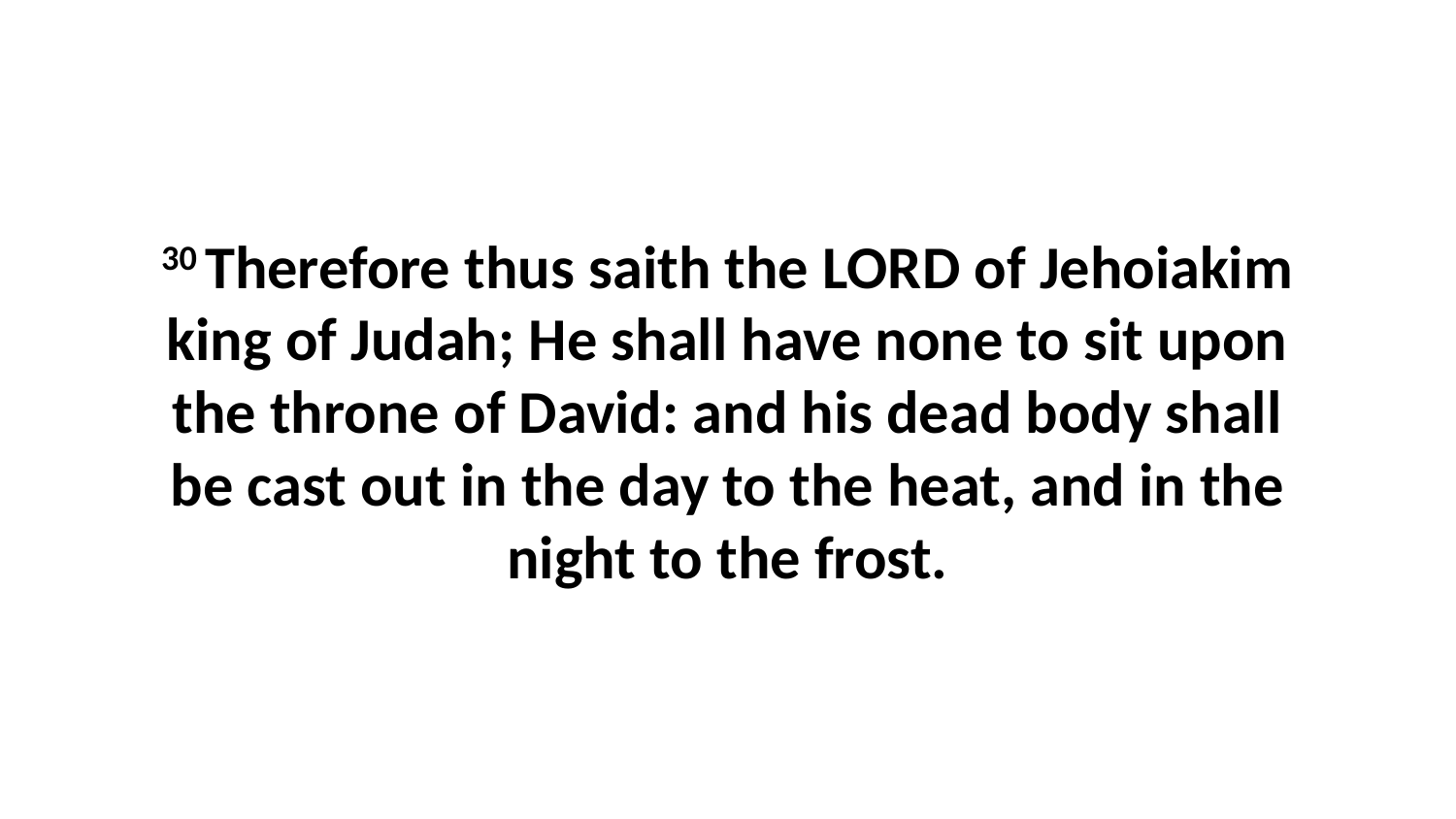

30 Therefore thus saith the LORD of Jehoiakim king of Judah; He shall have none to sit upon the throne of David: and his dead body shall be cast out in the day to the heat, and in the night to the frost.